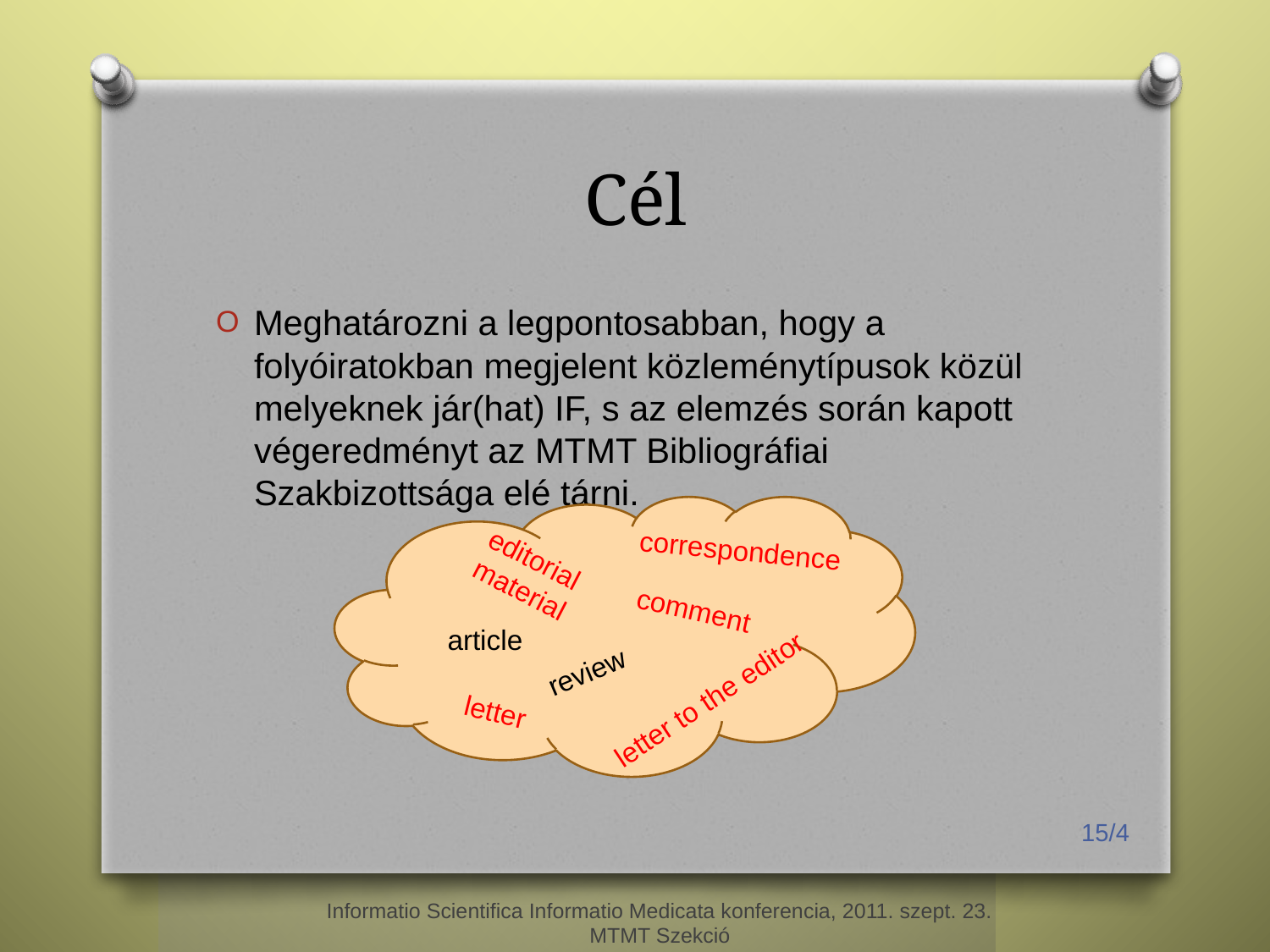

# Cél
Meghatározni a legpontosabban, hogy a folyóiratokban megjelent közleménytípusok közül melyeknek jár(hat) IF, s az elemzés során kapott végeredményt az MTMT Bibliográfiai Szakbizottsága elé tárni.

correspondence
editorial material
comment
article
review
letter to the editor
letter
15/4
Informatio Scientifica Informatio Medicata konferencia, 2011. szept. 23.
MTMT Szekció